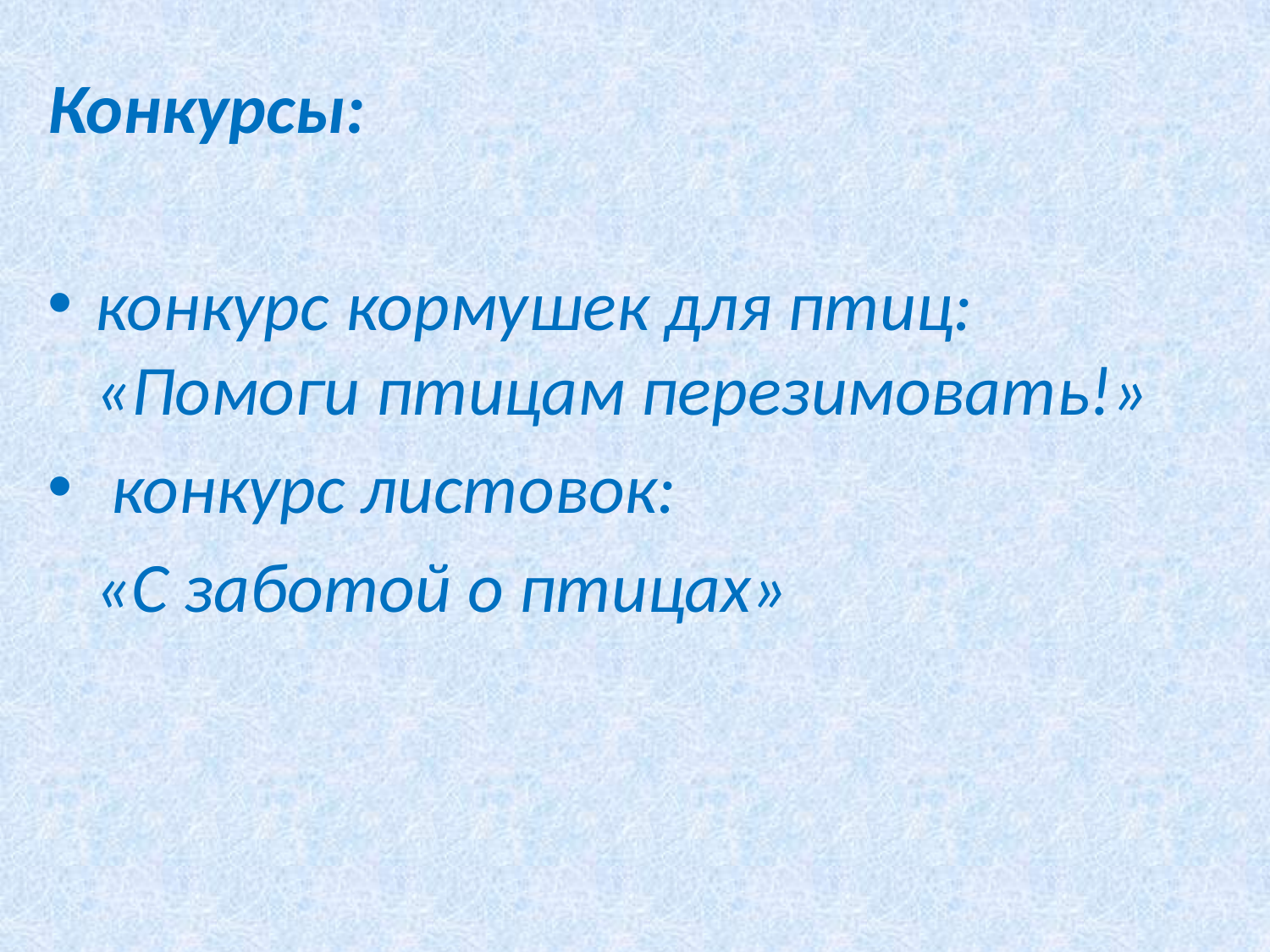

Конкурсы:

конкурс кормушек для птиц: «Помоги птицам перезимовать!»
 конкурс листовок:
   «С заботой о птицах»